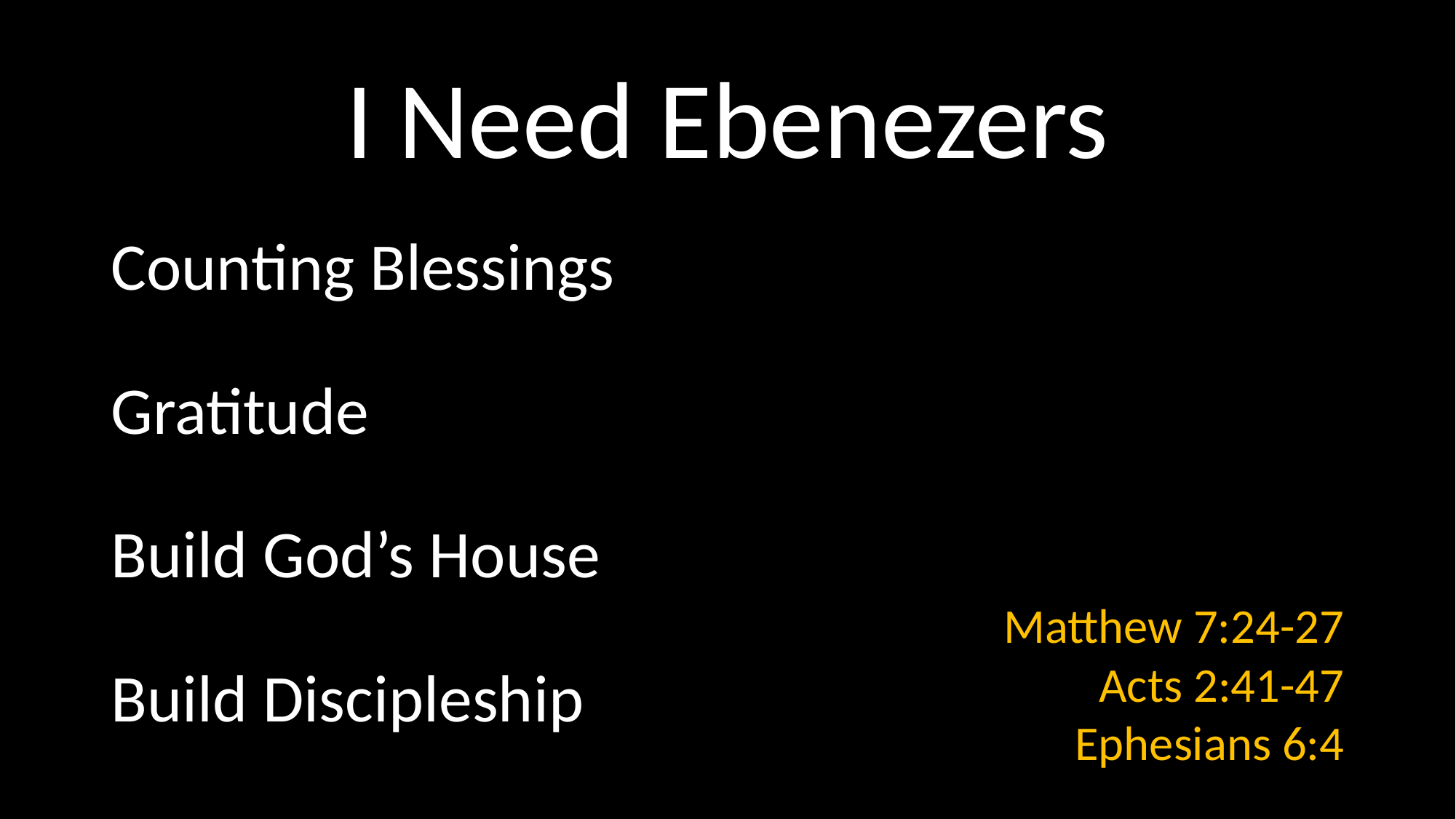

# I Need Ebenezers
Counting Blessings
Gratitude
Build God’s House
Build Discipleship
Matthew 7:24-27
Acts 2:41-47
Ephesians 6:4